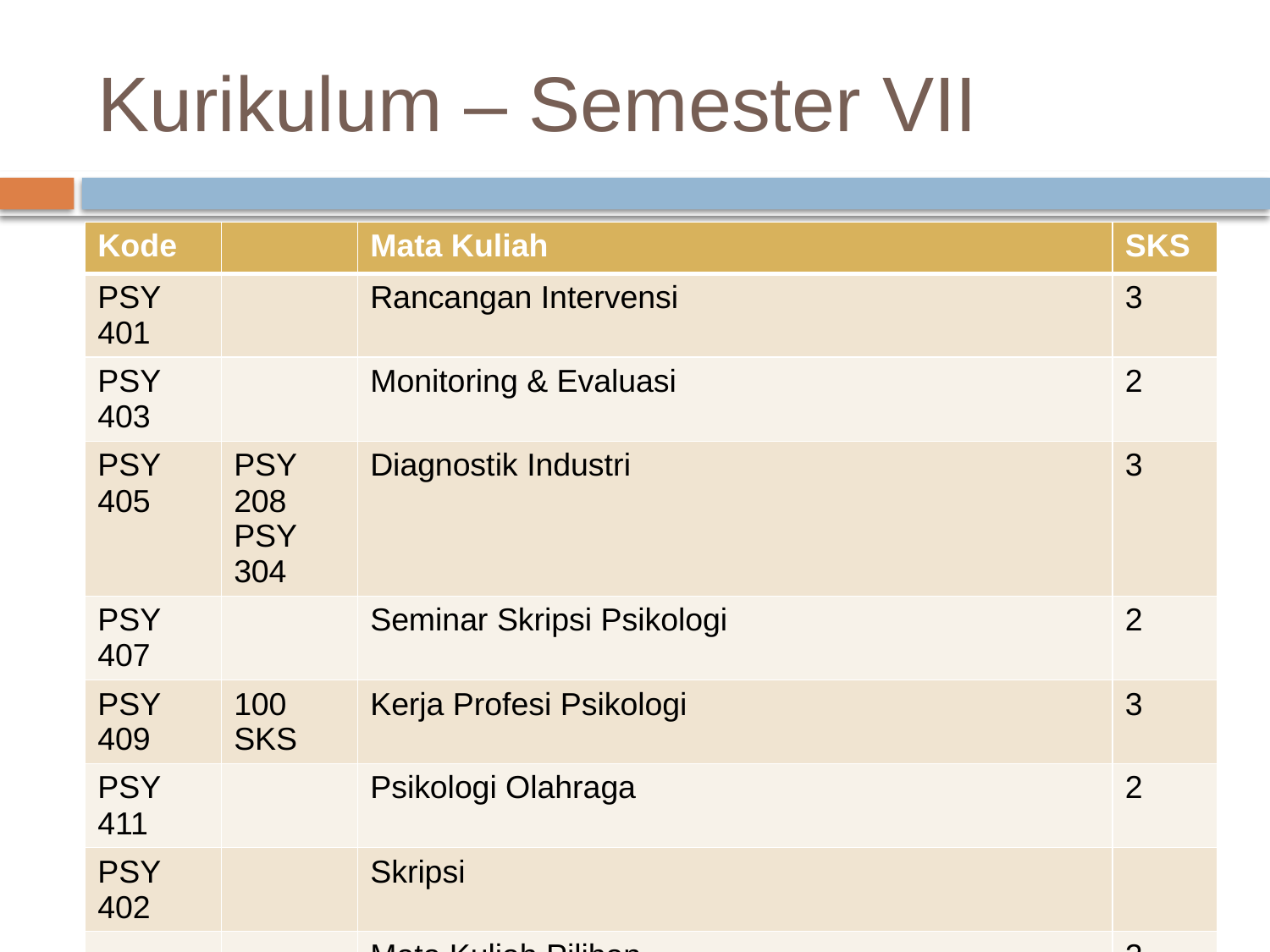

# Kurikulum – Semester VII
| Kode |  | Mata Kuliah | SKS |
| --- | --- | --- | --- |
| PSY 401 |  | Rancangan Intervensi | 3 |
| PSY 403 |  | Monitoring & Evaluasi | 2 |
| PSY 405 | PSY 208 PSY 304 | Diagnostik Industri | 3 |
| PSY 407 |  | Seminar Skripsi Psikologi | 2 |
| PSY 409 | 100 SKS | Kerja Profesi Psikologi | 3 |
| PSY 411 |  | Psikologi Olahraga | 2 |
| PSY 402 |  | Skripsi |  |
|  |  | Mata Kuliah Pilihan | 2 |
|  |  | Mata Kuliah Pilihan | 2 |
|  |  | TOTAL | 19 |